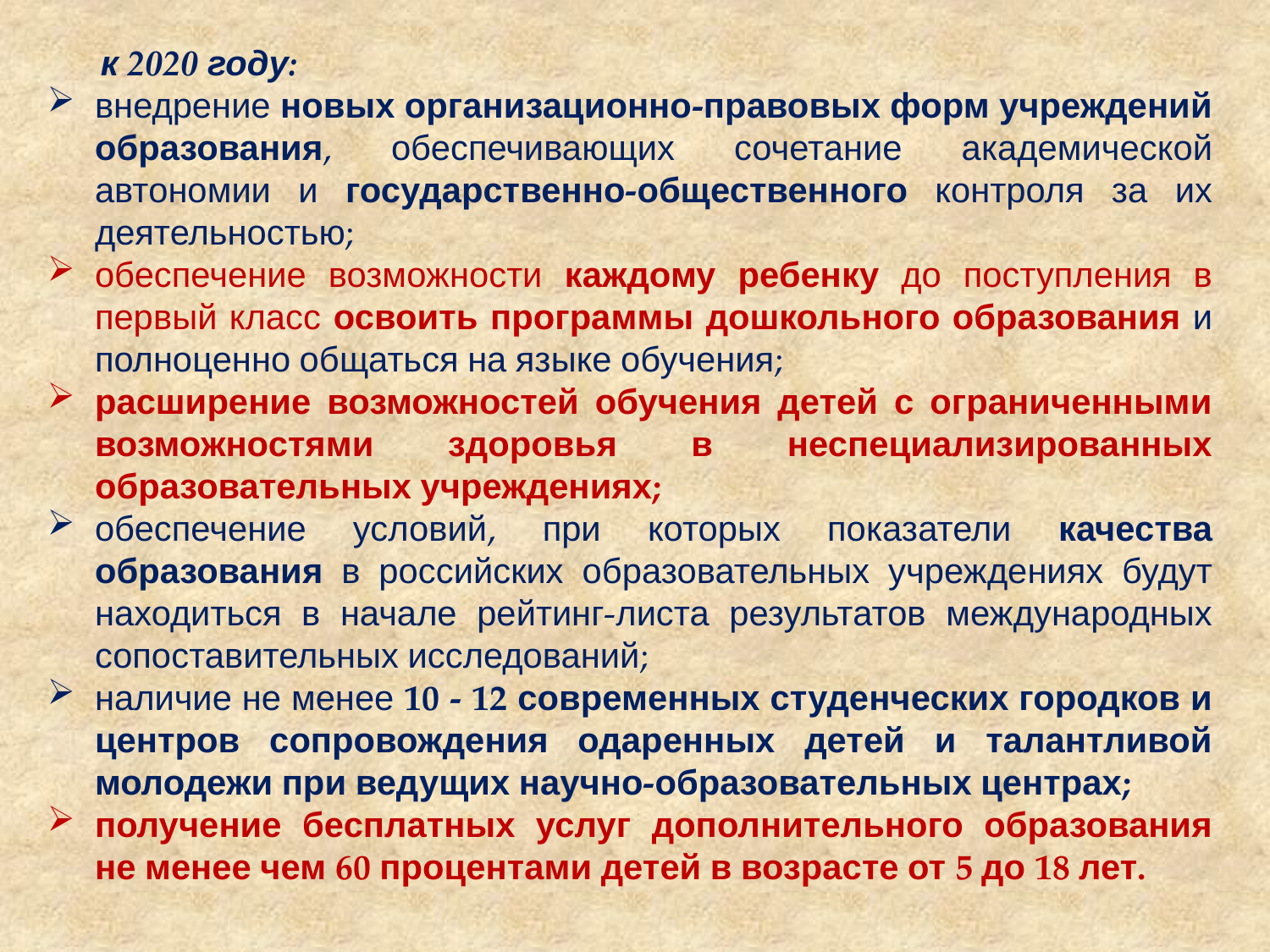

к 2020 году:
внедрение новых организационно-правовых форм учреждений образования, обеспечивающих сочетание академической автономии и государственно-общественного контроля за их деятельностью;
обеспечение возможности каждому ребенку до поступления в первый класс освоить программы дошкольного образования и полноценно общаться на языке обучения;
расширение возможностей обучения детей с ограниченными возможностями здоровья в неспециализированных образовательных учреждениях;
обеспечение условий, при которых показатели качества образования в российских образовательных учреждениях будут находиться в начале рейтинг-листа результатов международных сопоставительных исследований;
наличие не менее 10 - 12 современных студенческих городков и центров сопровождения одаренных детей и талантливой молодежи при ведущих научно-образовательных центрах;
получение бесплатных услуг дополнительного образования не менее чем 60 процентами детей в возрасте от 5 до 18 лет.